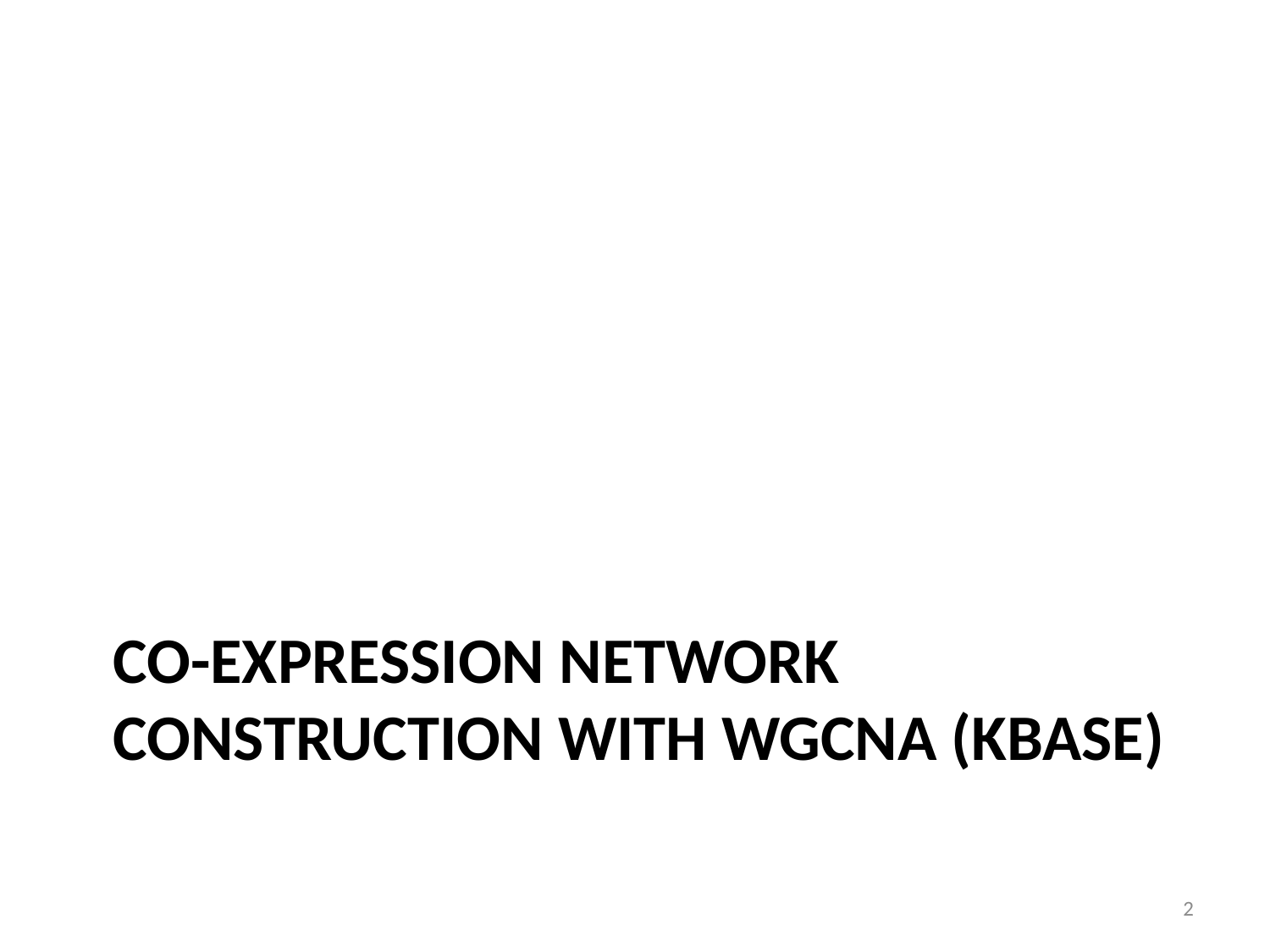

# Co-expression Network Construction with WGCNA (Kbase)
2